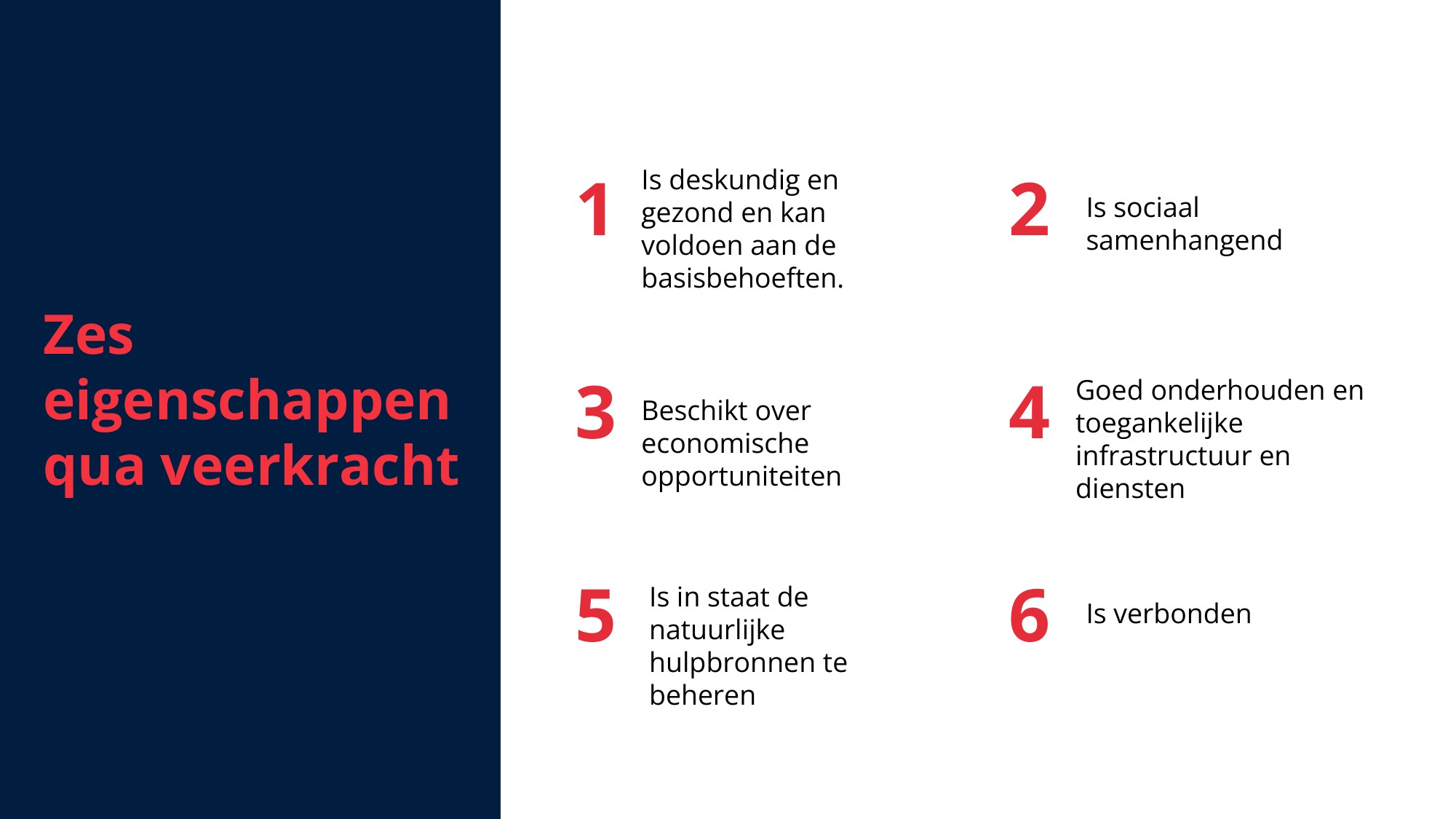

Zes eigenschappen qua veerkracht
1
Is deskundig en gezond en kan voldoen aan de basisbehoeften.
2
Is sociaal samenhangend
3
4
Goed onderhouden en toegankelijke infrastructuur en diensten
Beschikt over economische opportuniteiten
5
6
Is in staat de natuurlijke hulpbronnen te beheren
Is verbonden